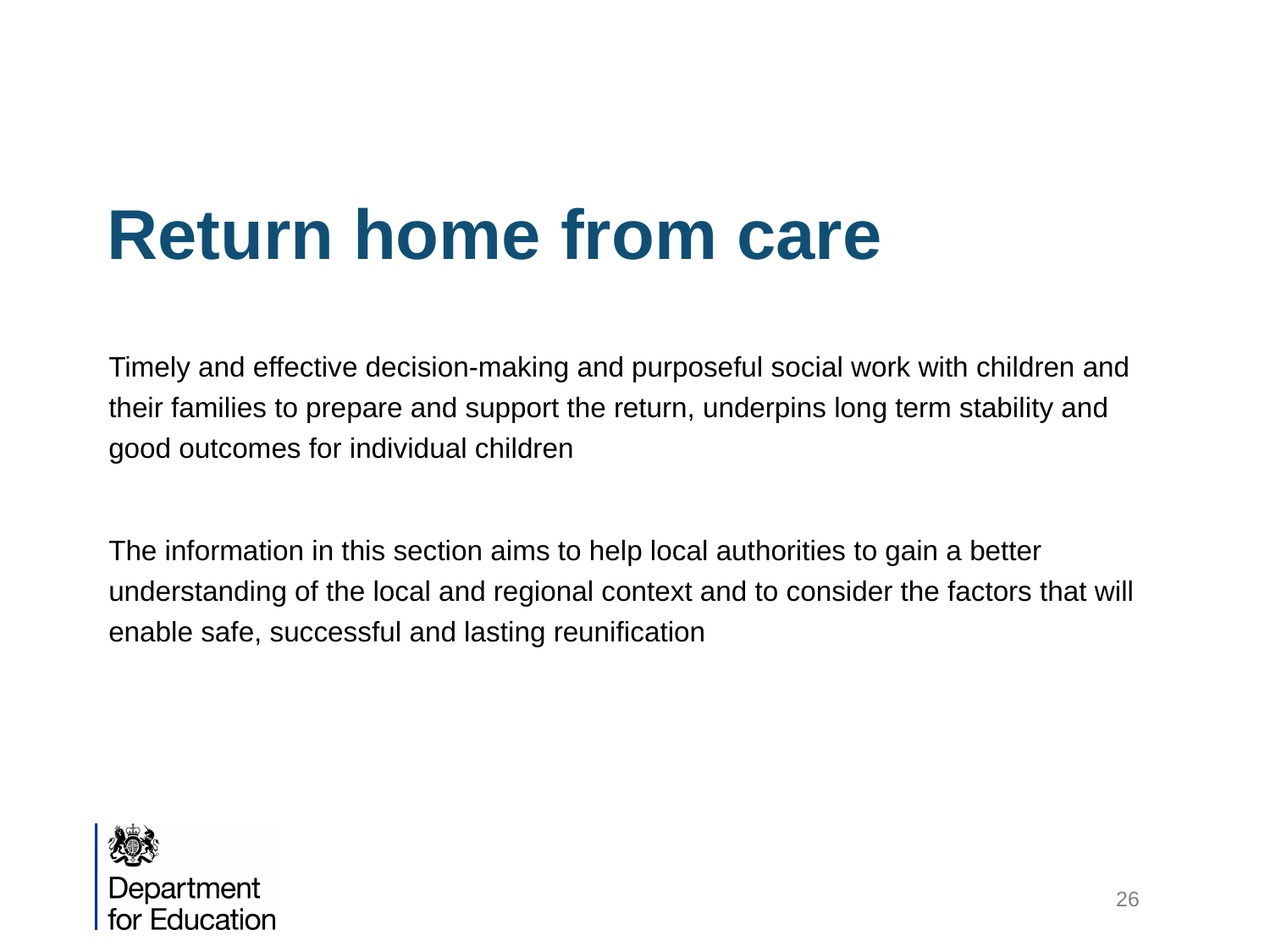

# Return home from care
Timely and effective decision-making and purposeful social work with children and their families to prepare and support the return, underpins long term stability and good outcomes for individual children

The information in this section aims to help local authorities to gain a better understanding of the local and regional context and to consider the factors that will enable safe, successful and lasting reunification
26